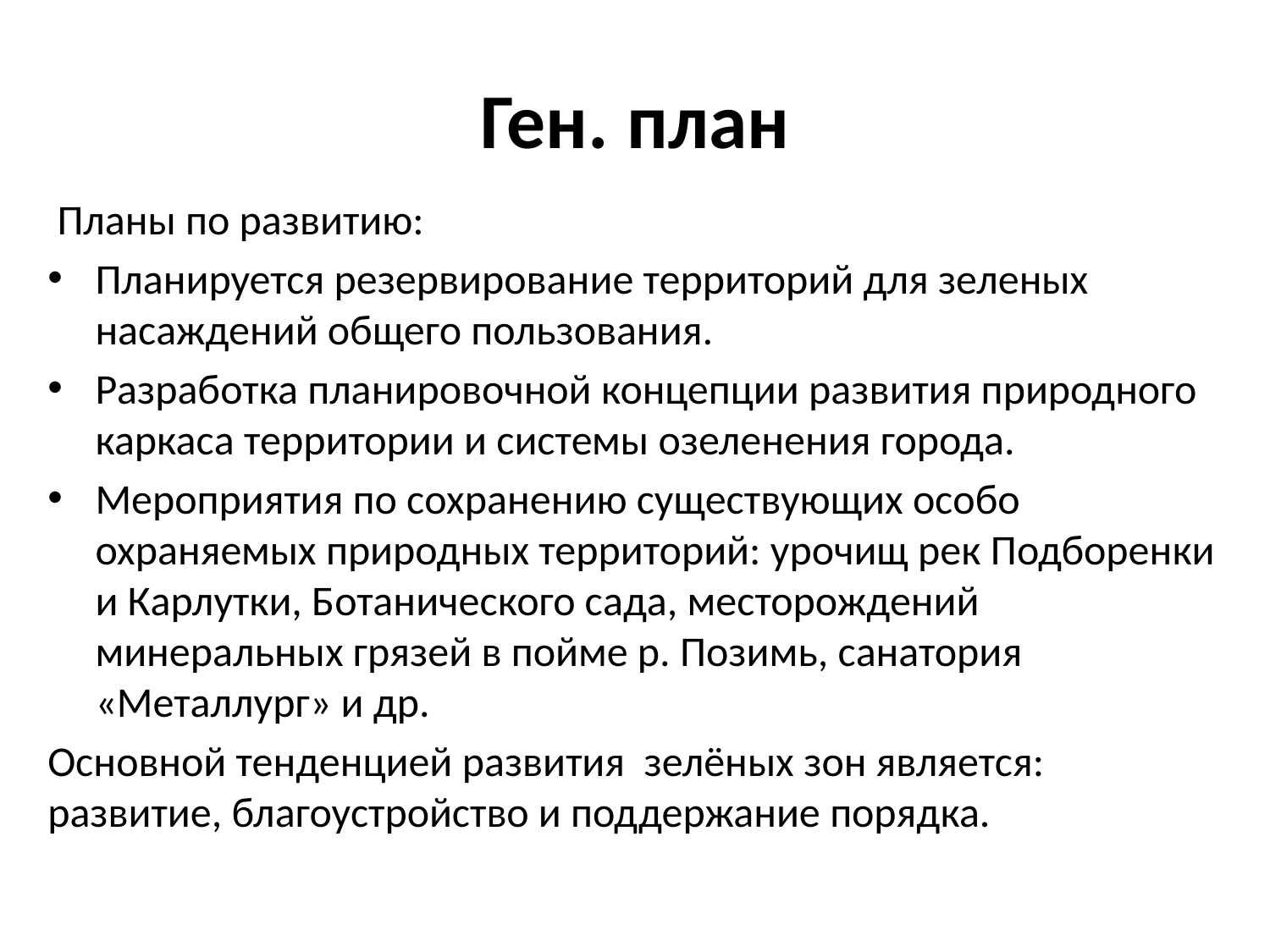

# Ген. план
 Планы по развитию:
Планируется резервирование территорий для зеленых насаждений общего пользования.
Разработка планировочной концепции развития природного каркаса территории и системы озеленения города.
Мероприятия по сохранению существующих особо охраняемых природных территорий: урочищ рек Подборенки и Карлутки, Ботанического сада, месторождений минеральных грязей в пойме р. Позимь, санатория «Металлург» и др.
Основной тенденцией развития  зелёных зон является: развитие, благоустройство и поддержание порядка.